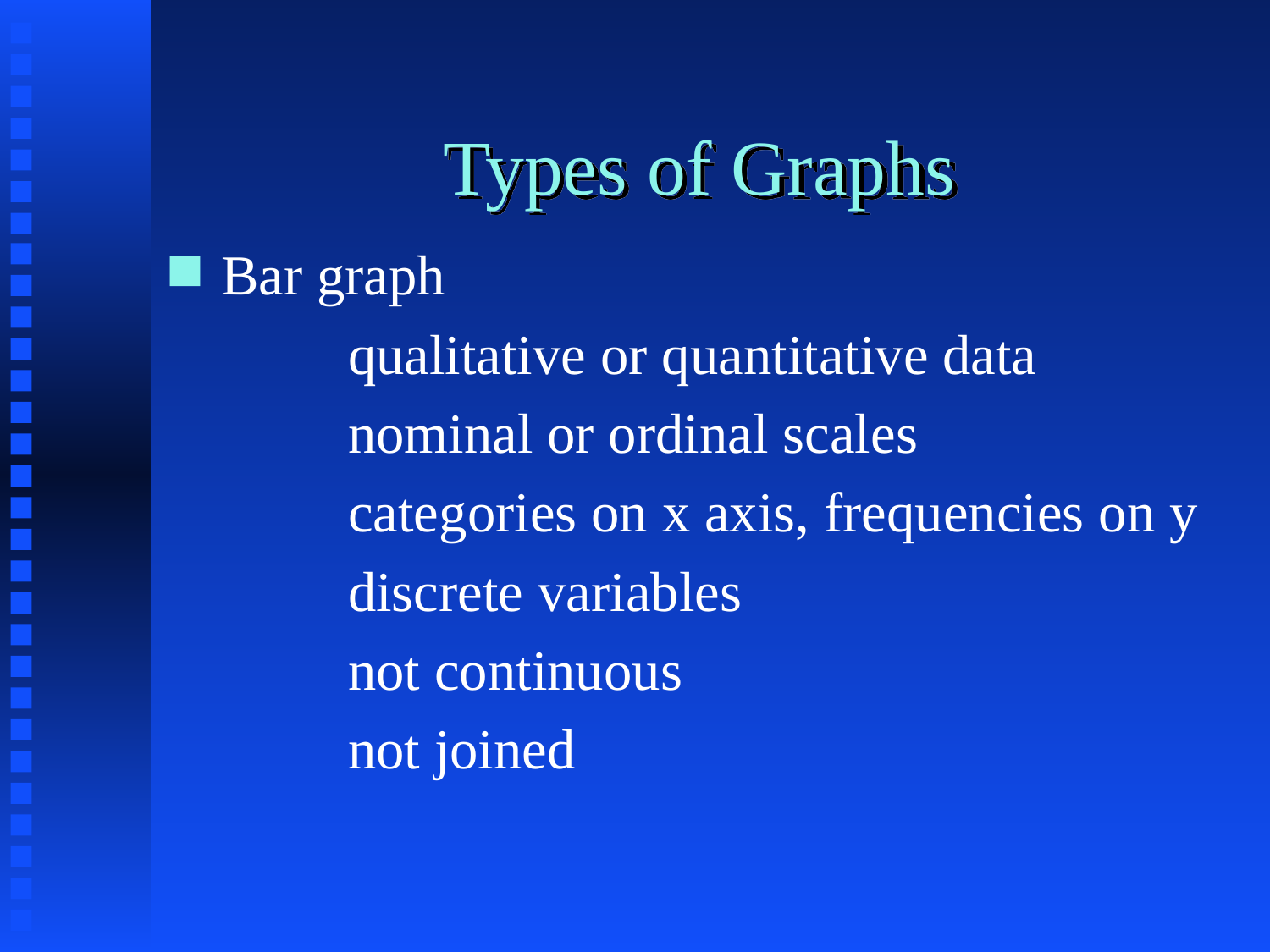

# Types of Graphs
Bar graph
		qualitative or quantitative data
		nominal or ordinal scales
		categories on x axis, frequencies on y
		discrete variables
		not continuous
		not joined